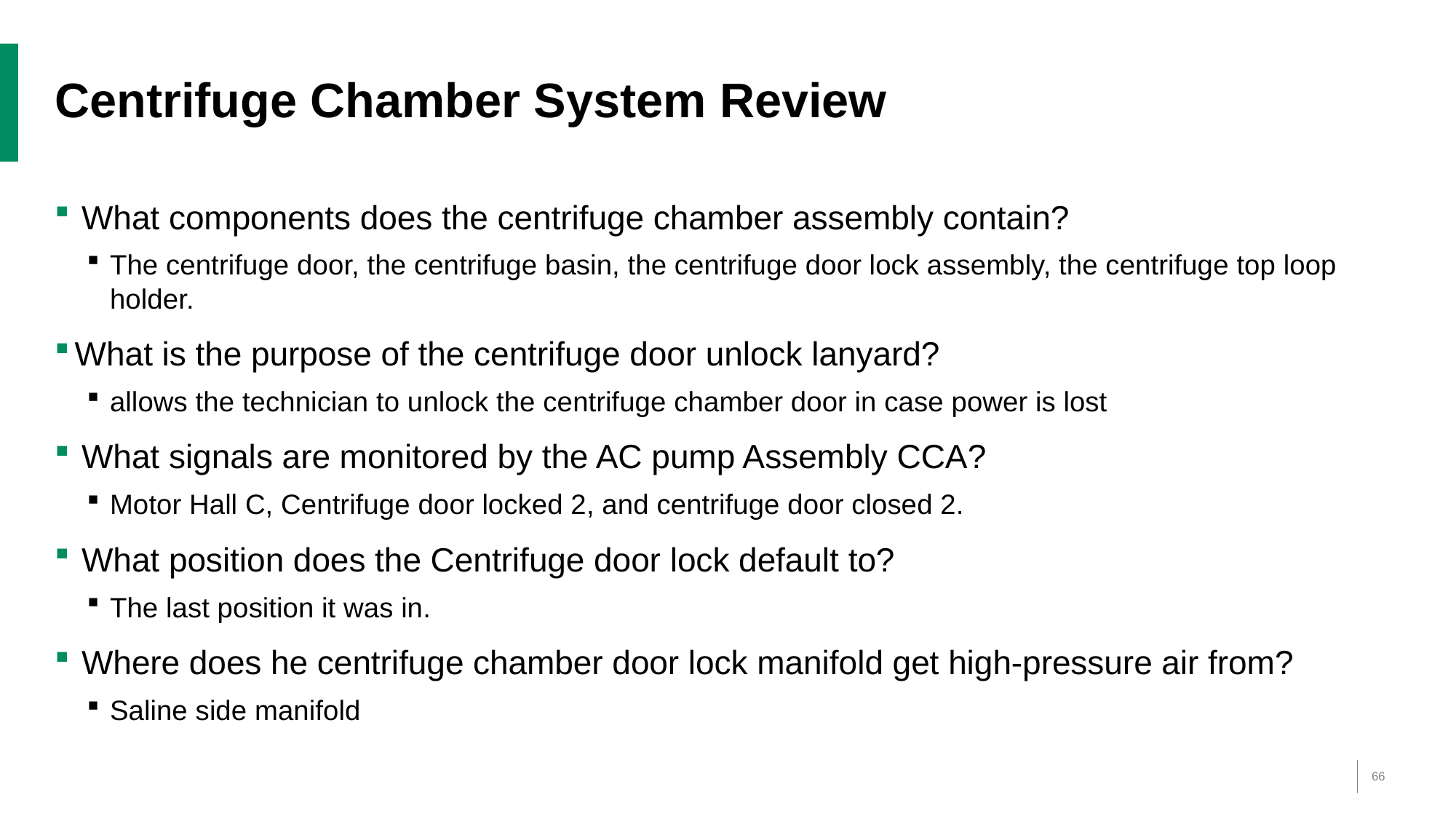

# Centrifuge Chamber System Review
What components does the centrifuge chamber assembly contain?
The centrifuge door, the centrifuge basin, the centrifuge door lock assembly, the centrifuge top loop holder.
What is the purpose of the centrifuge door unlock lanyard?
allows the technician to unlock the centrifuge chamber door in case power is lost
What signals are monitored by the AC pump Assembly CCA?
Motor Hall C, Centrifuge door locked 2, and centrifuge door closed 2.
What position does the Centrifuge door lock default to?
The last position it was in.
Where does he centrifuge chamber door lock manifold get high-pressure air from?
Saline side manifold

66